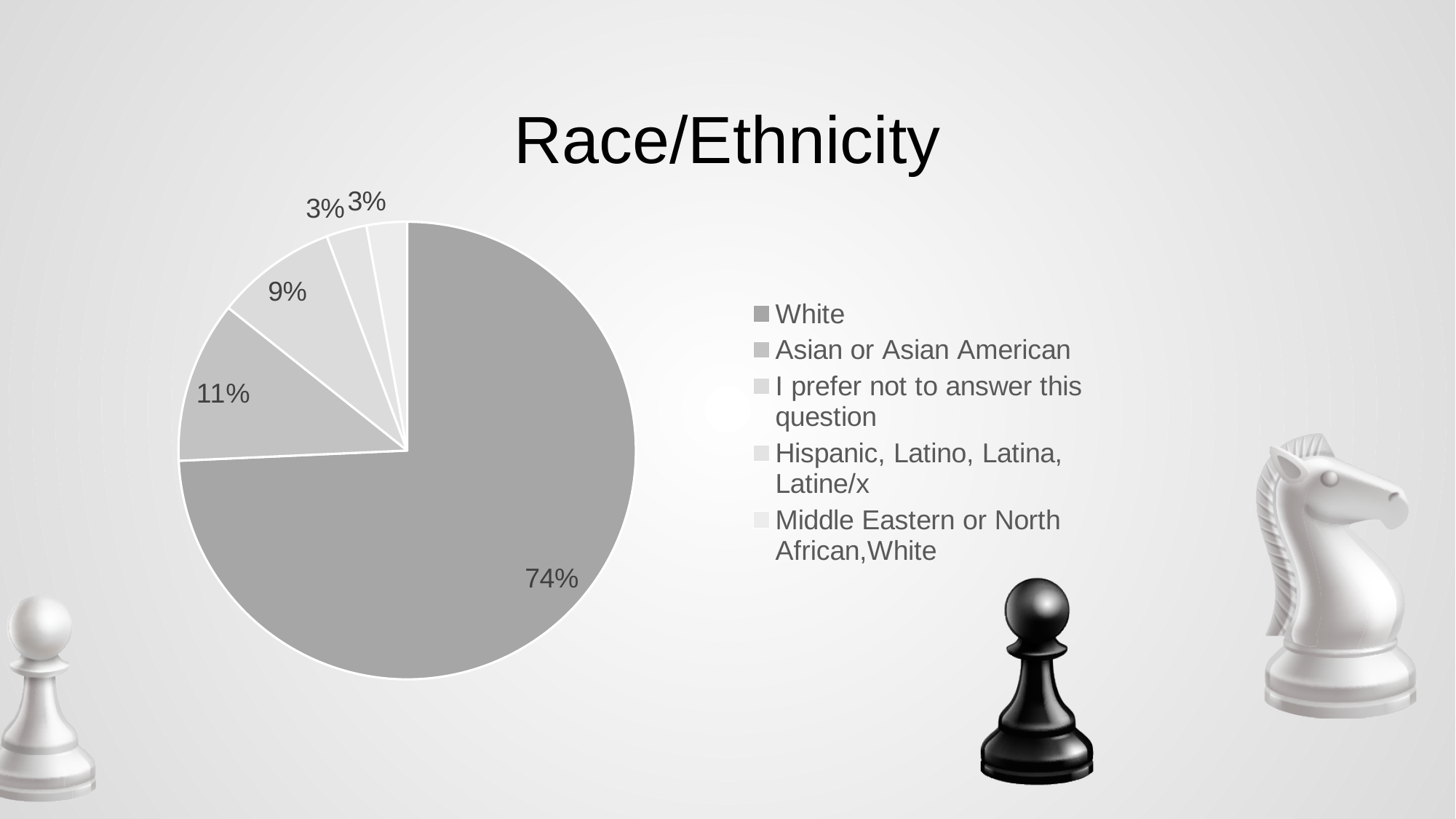

# Race/Ethnicity

### Chart

| Category |  |
|---|---|
| White | 0.7428571428571429 |
| Asian or Asian American | 0.11428571428571428 |
| I prefer not to answer this question | 0.08571428571428572 |
| Hispanic, Latino, Latina, Latine/x | 0.02857142857142857 |
| Middle Eastern or North African,White | 0.02857142857142857 |